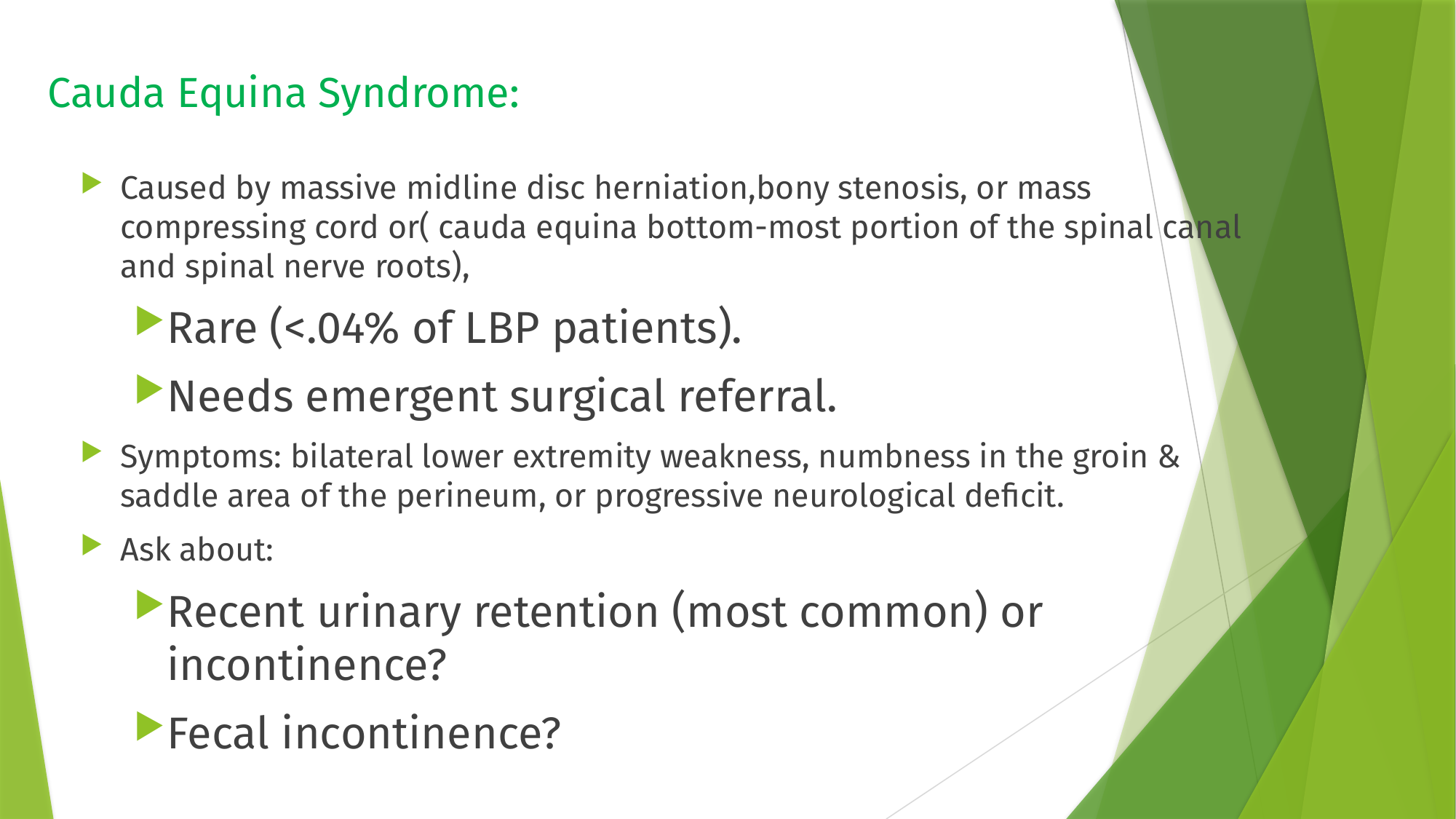

# Cauda Equina Syndrome:
Caused by massive midline disc herniation,bony stenosis, or mass compressing cord or( cauda equina bottom-most portion of the spinal canal and spinal nerve roots),
Rare (<.04% of LBP patients).
Needs emergent surgical referral.
Symptoms: bilateral lower extremity weakness, numbness in the groin & saddle area of the perineum, or progressive neurological deficit.
Ask about:
Recent urinary retention (most common) or incontinence?
Fecal incontinence?